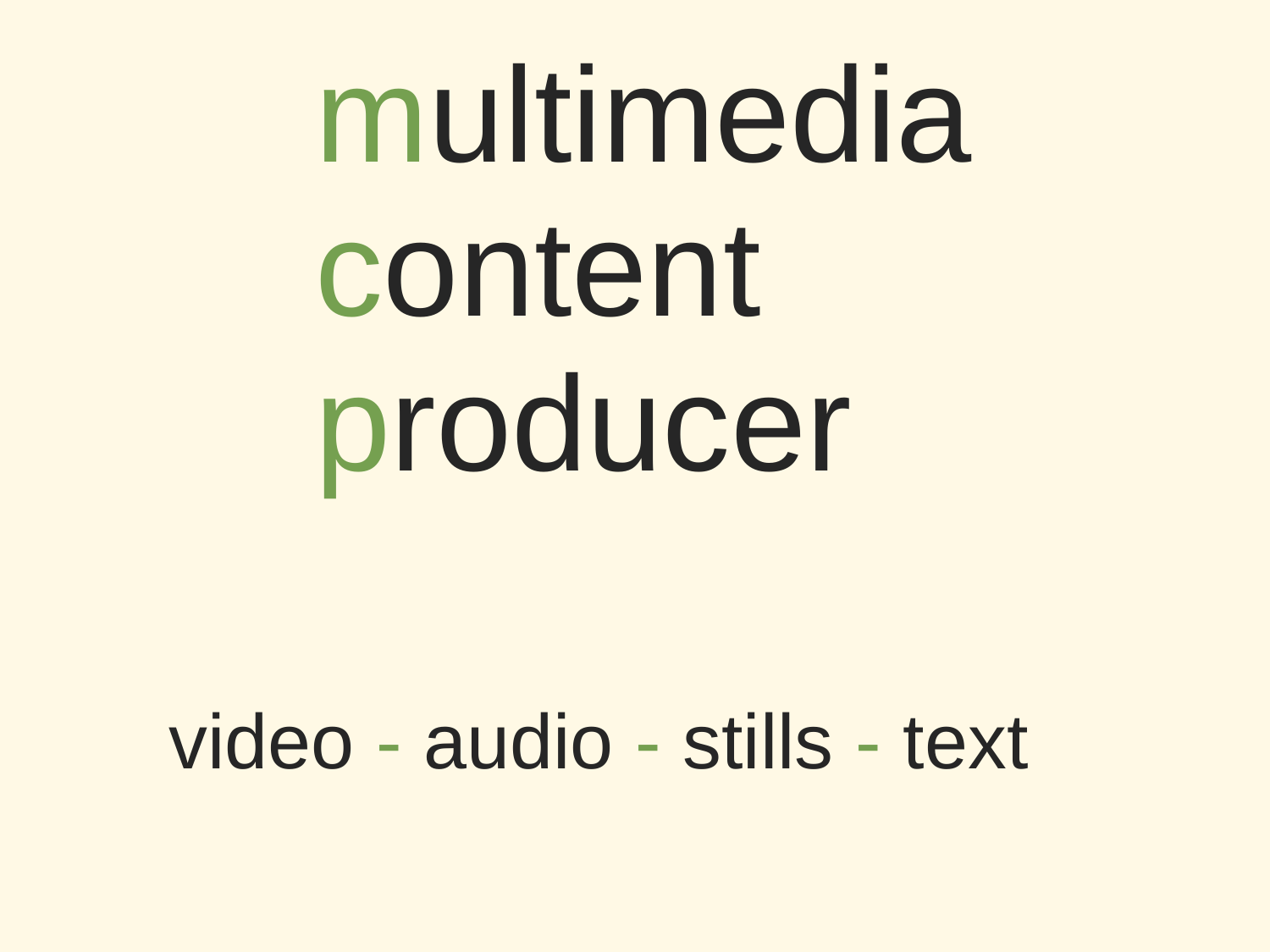

multimedia
content
producer

video - audio - stills - text